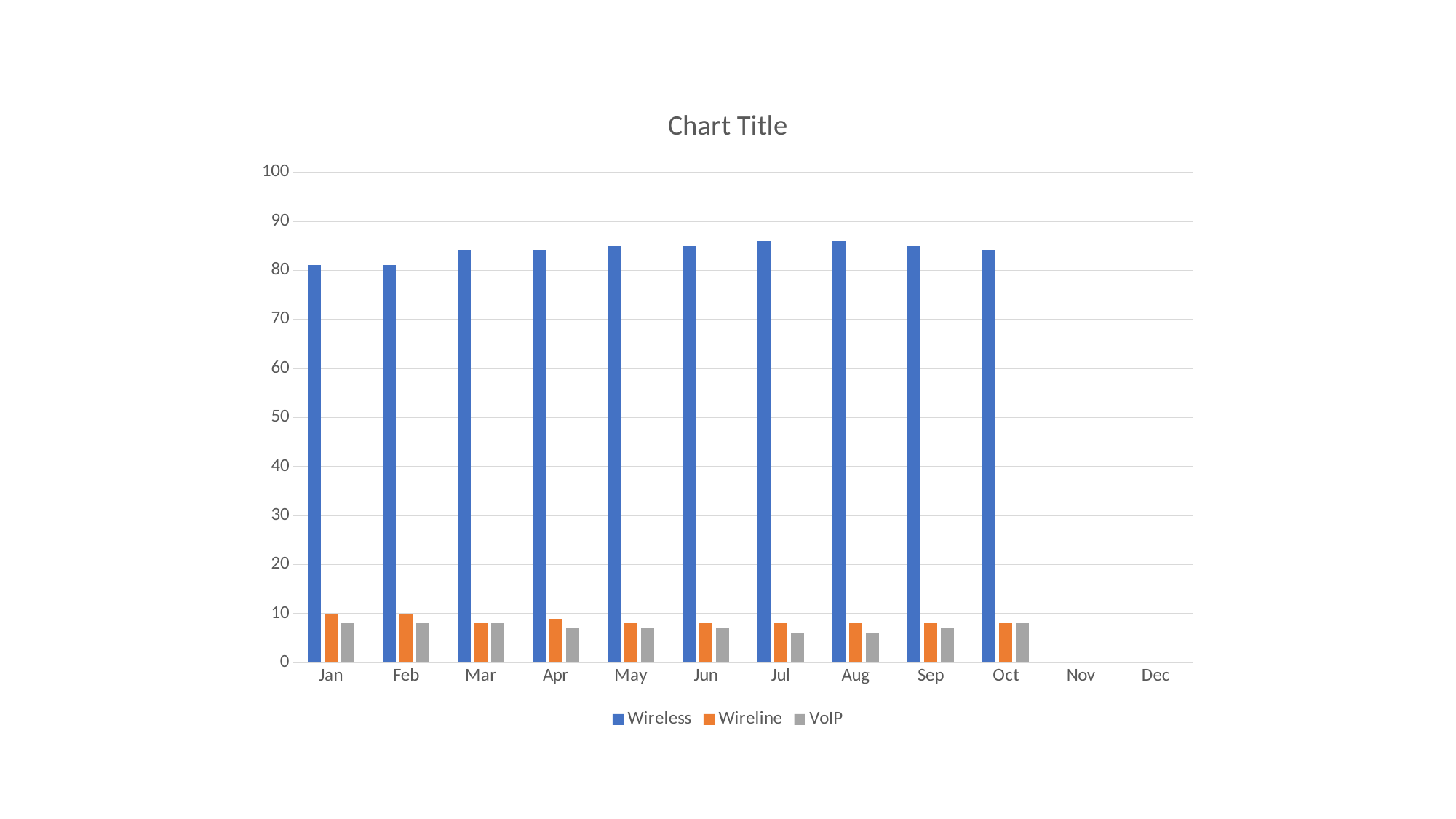

### Chart:

| Category | Wireless | Wireline | VoIP |
|---|---|---|---|
| Jan | 81.0 | 10.0 | 8.0 |
| Feb | 81.0 | 10.0 | 8.0 |
| Mar | 84.0 | 8.0 | 8.0 |
| Apr | 84.0 | 9.0 | 7.0 |
| May | 85.0 | 8.0 | 7.0 |
| Jun | 85.0 | 8.0 | 7.0 |
| Jul | 86.0 | 8.0 | 6.0 |
| Aug | 86.0 | 8.0 | 6.0 |
| Sep | 85.0 | 8.0 | 7.0 |
| Oct | 84.0 | 8.0 | 8.0 |
| Nov | None | None | None |
| Dec | None | None | None |